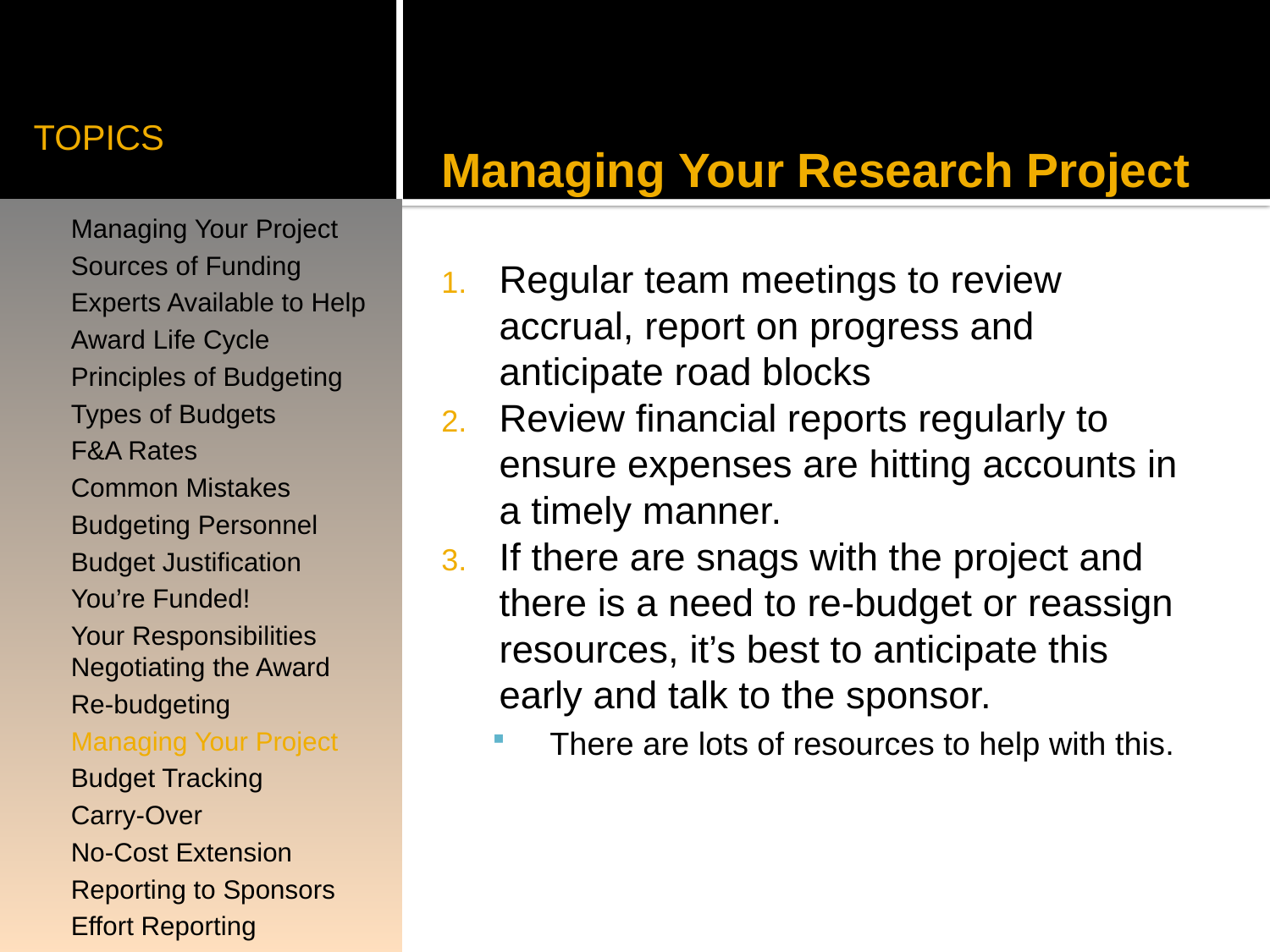

# TOPICS
Managing Your Research Project

Regular team meetings to review accrual, report on progress and anticipate road blocks
Review financial reports regularly to ensure expenses are hitting accounts in a timely manner.
If there are snags with the project and there is a need to re-budget or reassign resources, it’s best to anticipate this early and talk to the sponsor.
There are lots of resources to help with this.
Managing Your Project
Sources of Funding
Experts Available to Help
Award Life Cycle
Principles of Budgeting
Types of Budgets
F&A Rates
Common Mistakes
Budgeting Personnel
Budget Justification
You’re Funded!
Your Responsibilities Negotiating the Award
Re-budgeting
Managing Your Project
Budget Tracking
Carry-Over
No-Cost Extension
Reporting to Sponsors
Effort Reporting